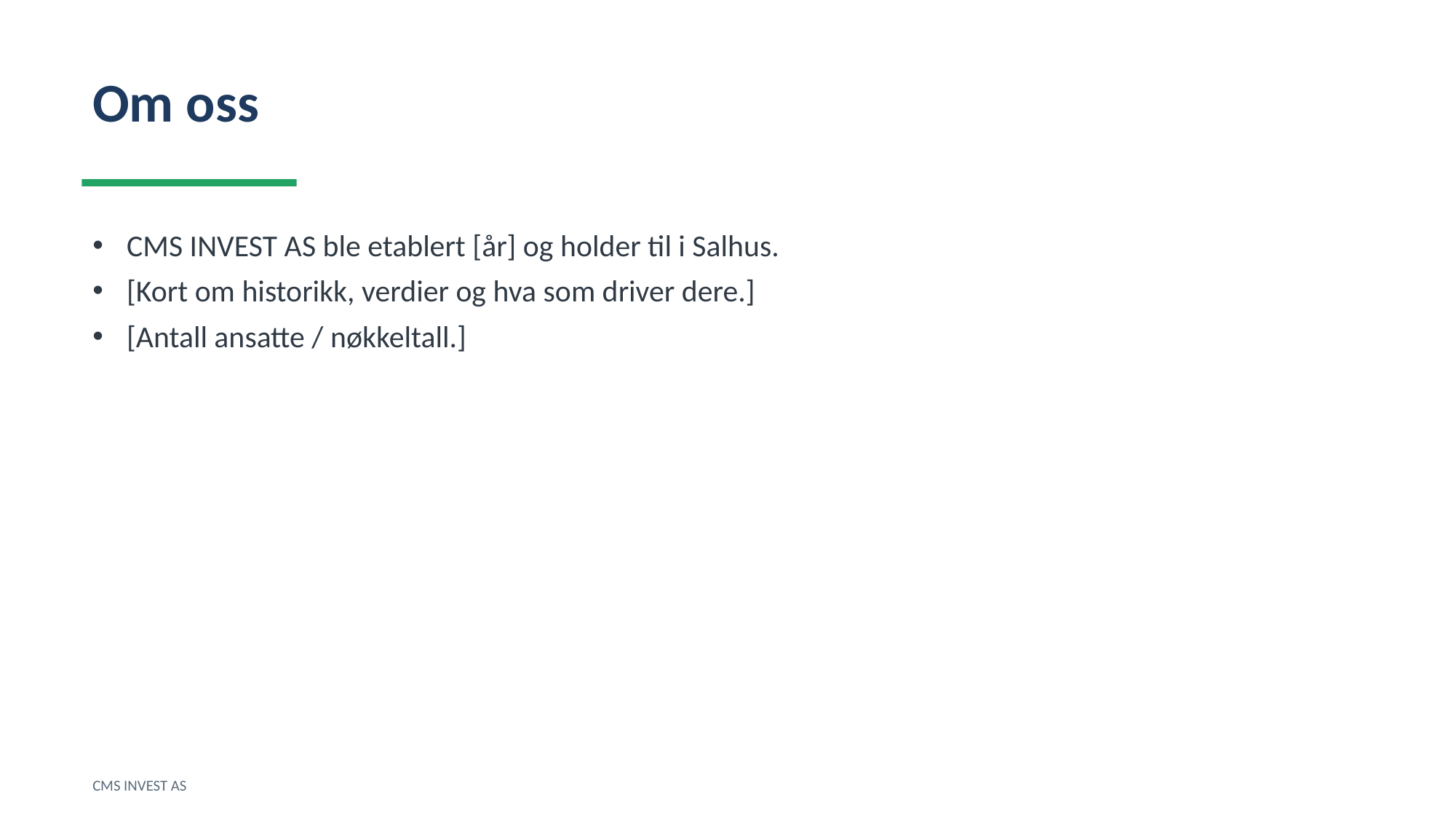

Om oss

CMS INVEST AS ble etablert [år] og holder til i Salhus.
[Kort om historikk, verdier og hva som driver dere.]
[Antall ansatte / nøkkeltall.]
CMS INVEST AS